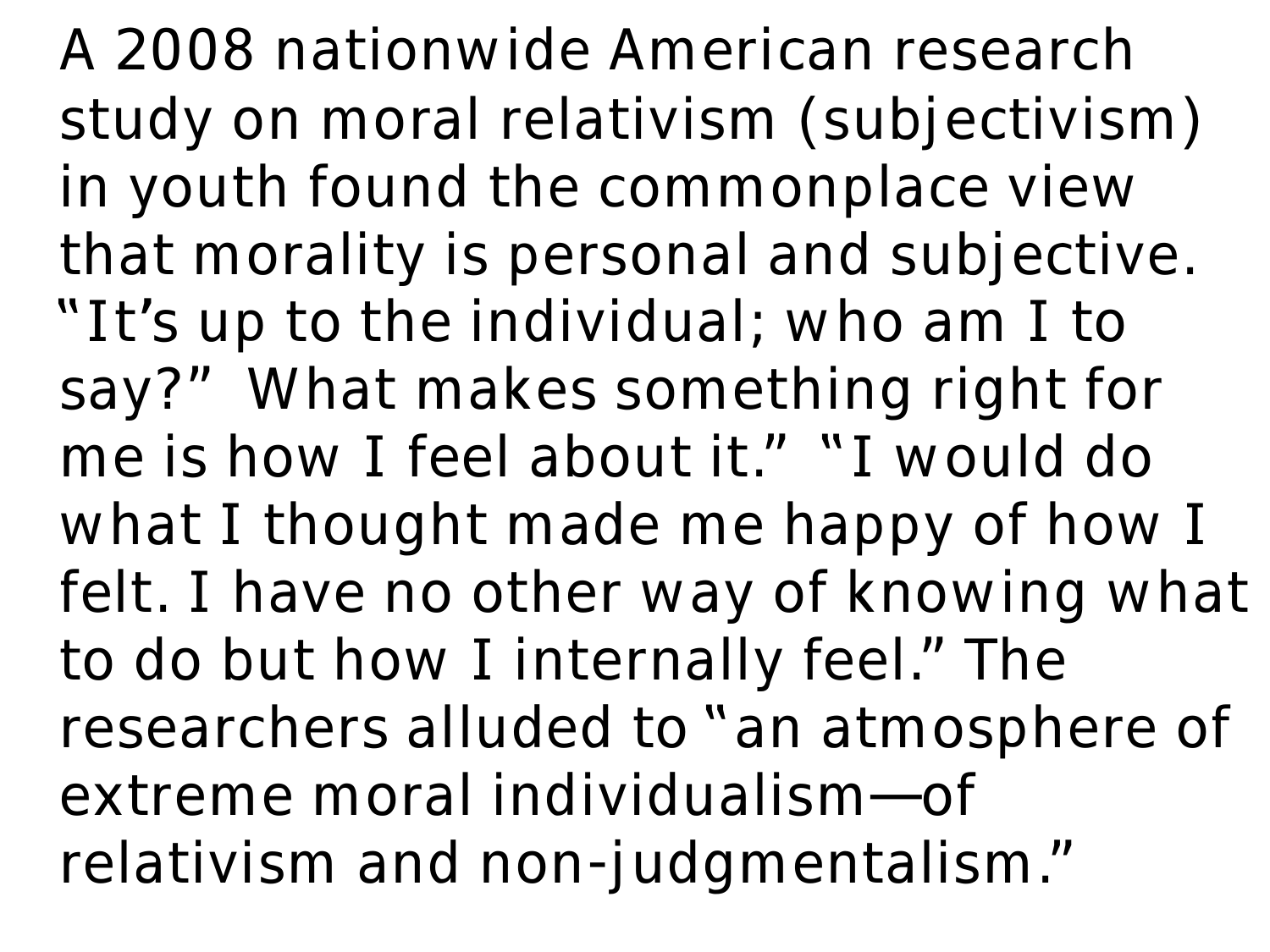

A 2008 nationwide American research study on moral relativism (subjectivism) in youth found the commonplace view that morality is personal and subjective.  “It’s up to the individual; who am I to say?”  What makes something right for me is how I feel about it.”  “I would do what I thought made me happy of how I felt. I have no other way of knowing what to do but how I internally feel.” The researchers alluded to “an atmosphere of extreme moral individualism—of relativism and non-judgmentalism.”